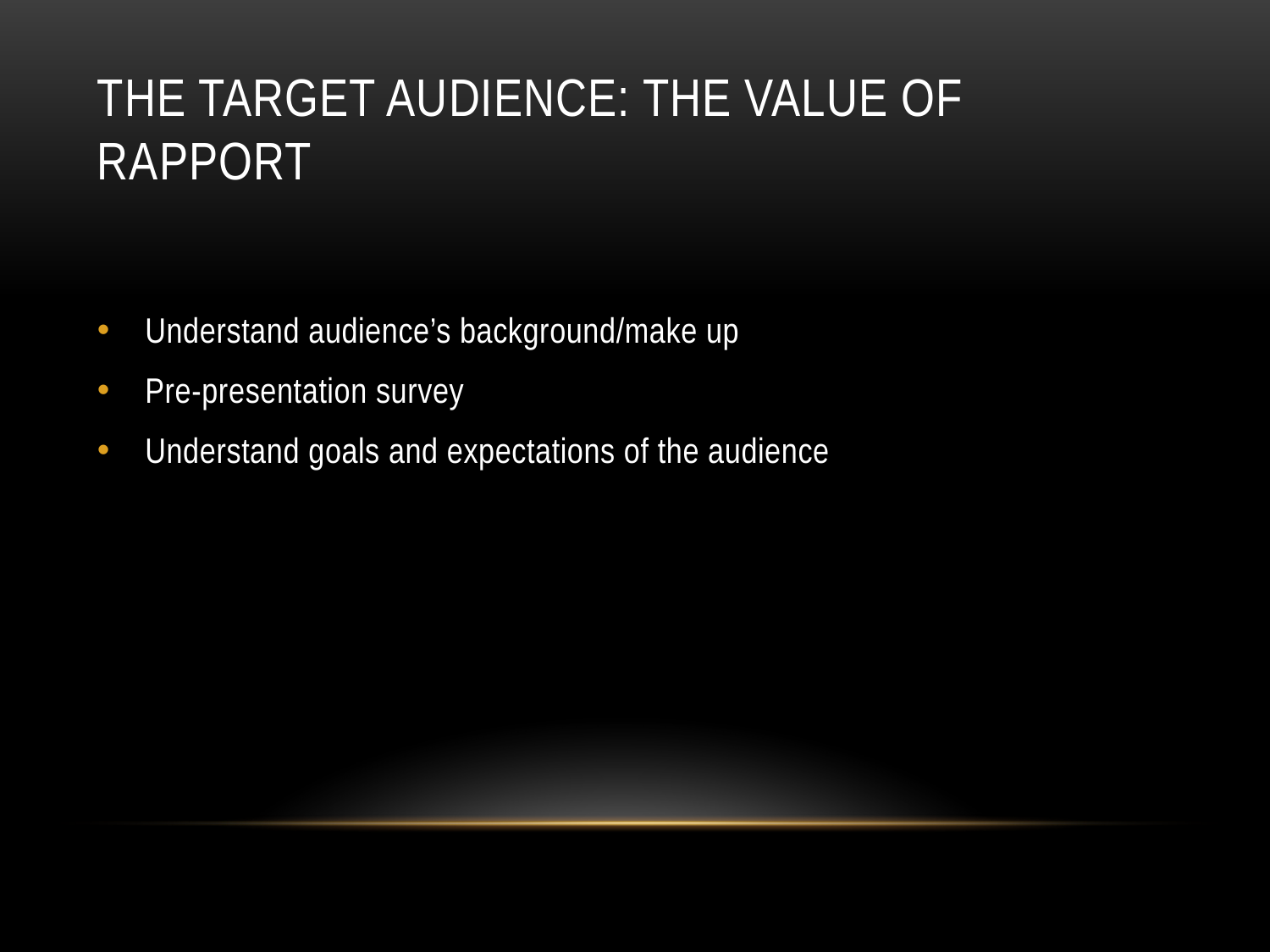

# The target audience: the value of rapport
Understand audience’s background/make up
Pre-presentation survey
Understand goals and expectations of the audience